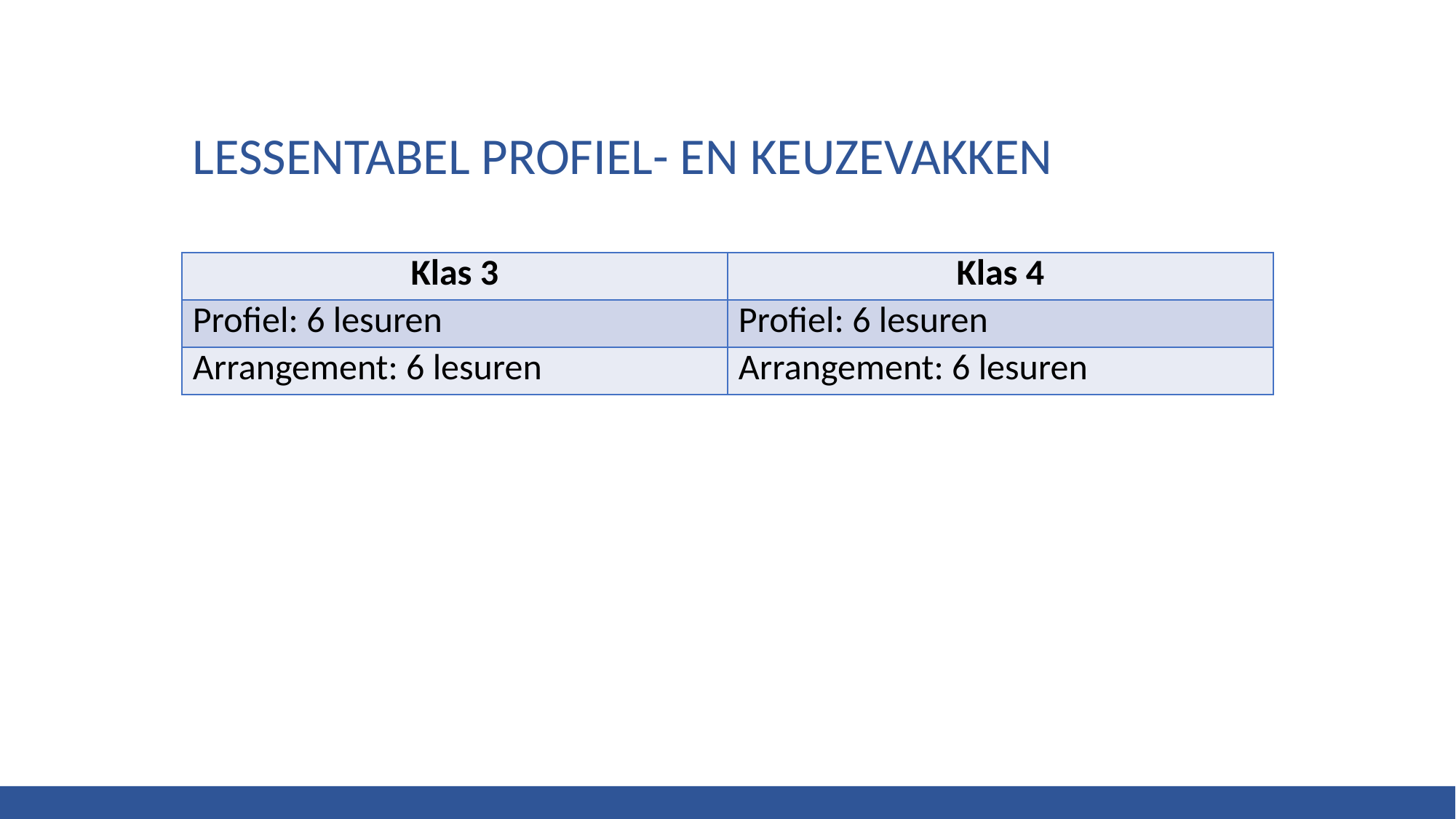

# Lessentabel profiel- en keuzevakken
| Klas 3 | Klas 4 |
| --- | --- |
| Profiel: 6 lesuren | Profiel: 6 lesuren |
| Arrangement: 6 lesuren | Arrangement: 6 lesuren |